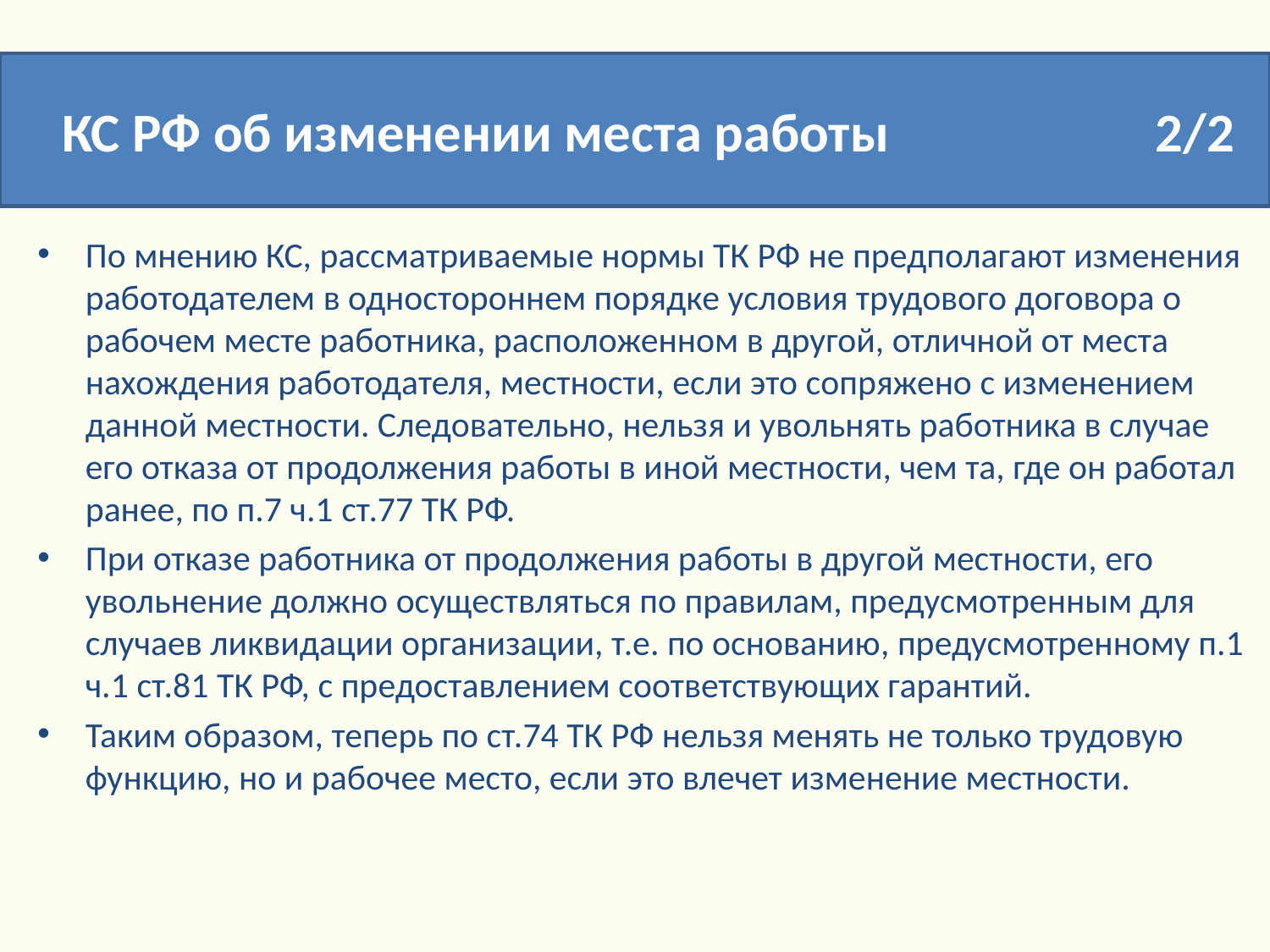

КС РФ об изменении места работы			2/2
По мнению КС, рассматриваемые нормы ТК РФ не предполагают изменения работодателем в одностороннем порядке условия трудового договора о рабочем месте работника, расположенном в другой, отличной от места нахождения работодателя, местности, если это сопряжено с изменением данной местности. Следовательно, нельзя и увольнять работника в случае его отказа от продолжения работы в иной местности, чем та, где он работал ранее, по п.7 ч.1 ст.77 ТК РФ.
При отказе работника от продолжения работы в другой местности, его увольнение должно осуществляться по правилам, предусмотренным для случаев ликвидации организации, т.е. по основанию, предусмотренному п.1 ч.1 ст.81 ТК РФ, с предоставлением соответствующих гарантий.
Таким образом, теперь по ст.74 ТК РФ нельзя менять не только трудовую функцию, но и рабочее место, если это влечет изменение местности.